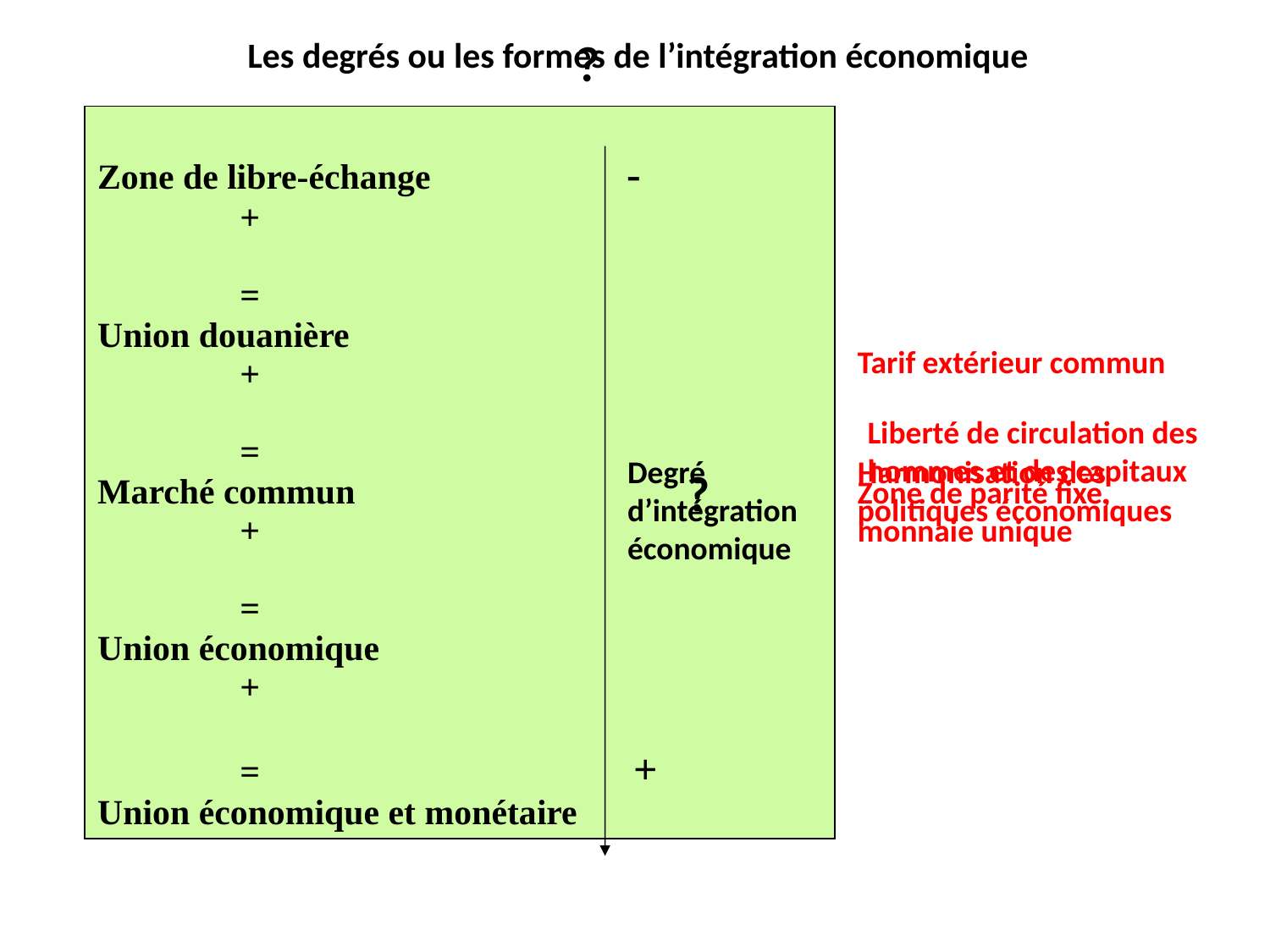

Les degrés ou les formes de l’intégration économique
?
| Zone de libre-échange - + = Union douanière + = Marché commun + = Union économique + = + Union économique et monétaire |
| --- |

Tarif extérieur commun
Liberté de circulation des hommes et des capitaux
Degré d’intégration économique
Harmonisation des
politiques économiques
?
Zone de parité fixe,
monnaie unique